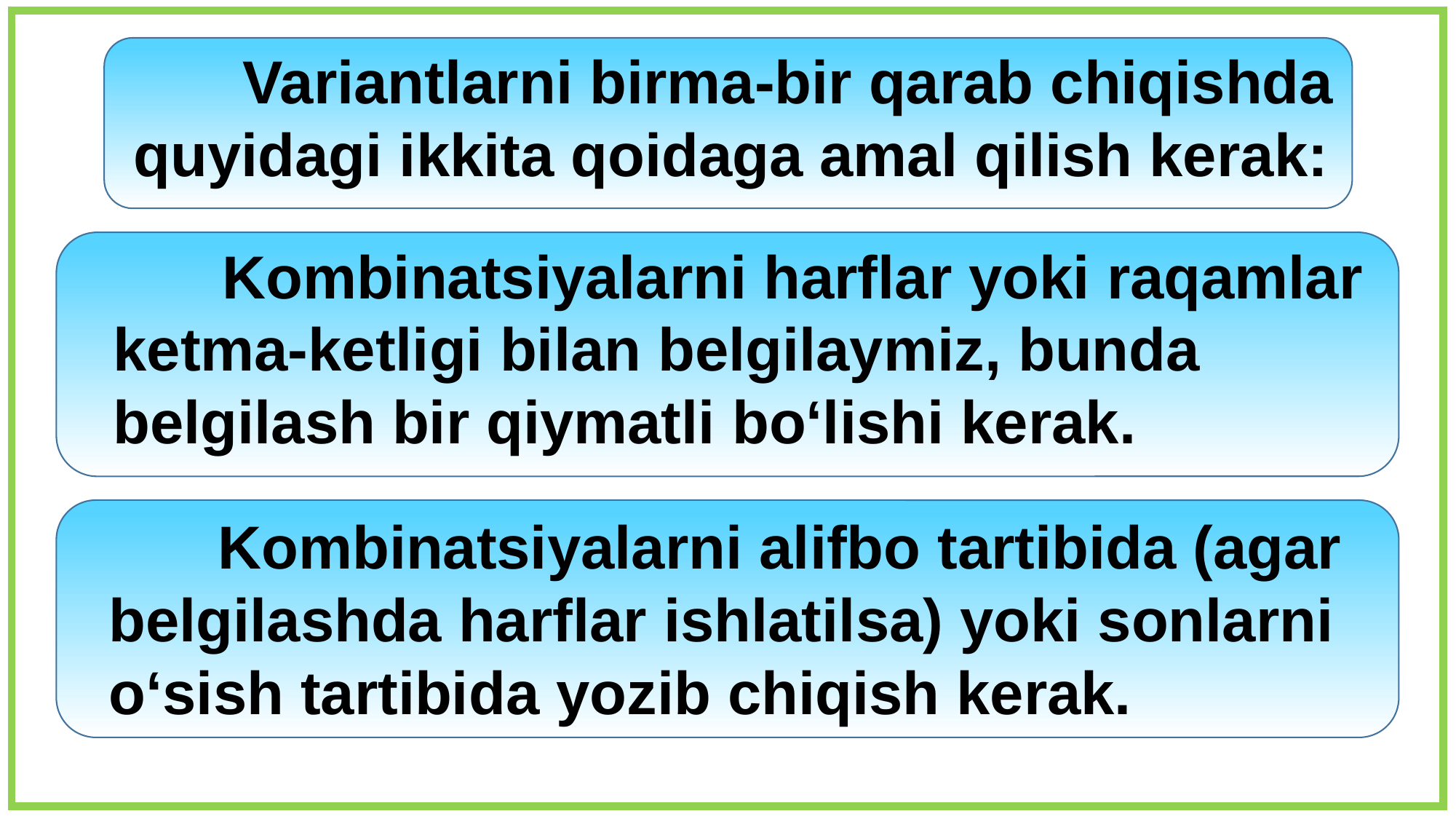

Variantlarni birma-bir qarab chiqishda
quyidagi ikkita qoidaga amal qilish kerak:

	Kombinatsiyalarni harflar yoki raqamlar
ketma-ketligi bilan belgilaymiz, bunda
belgilash bir qiymatli bo‘lishi kerak.

	Kombinatsiyalarni alifbo tartibida (agar
belgilashda harflar ishlatilsa) yoki sonlarni
o‘sish tartibida yozib chiqish kerak.